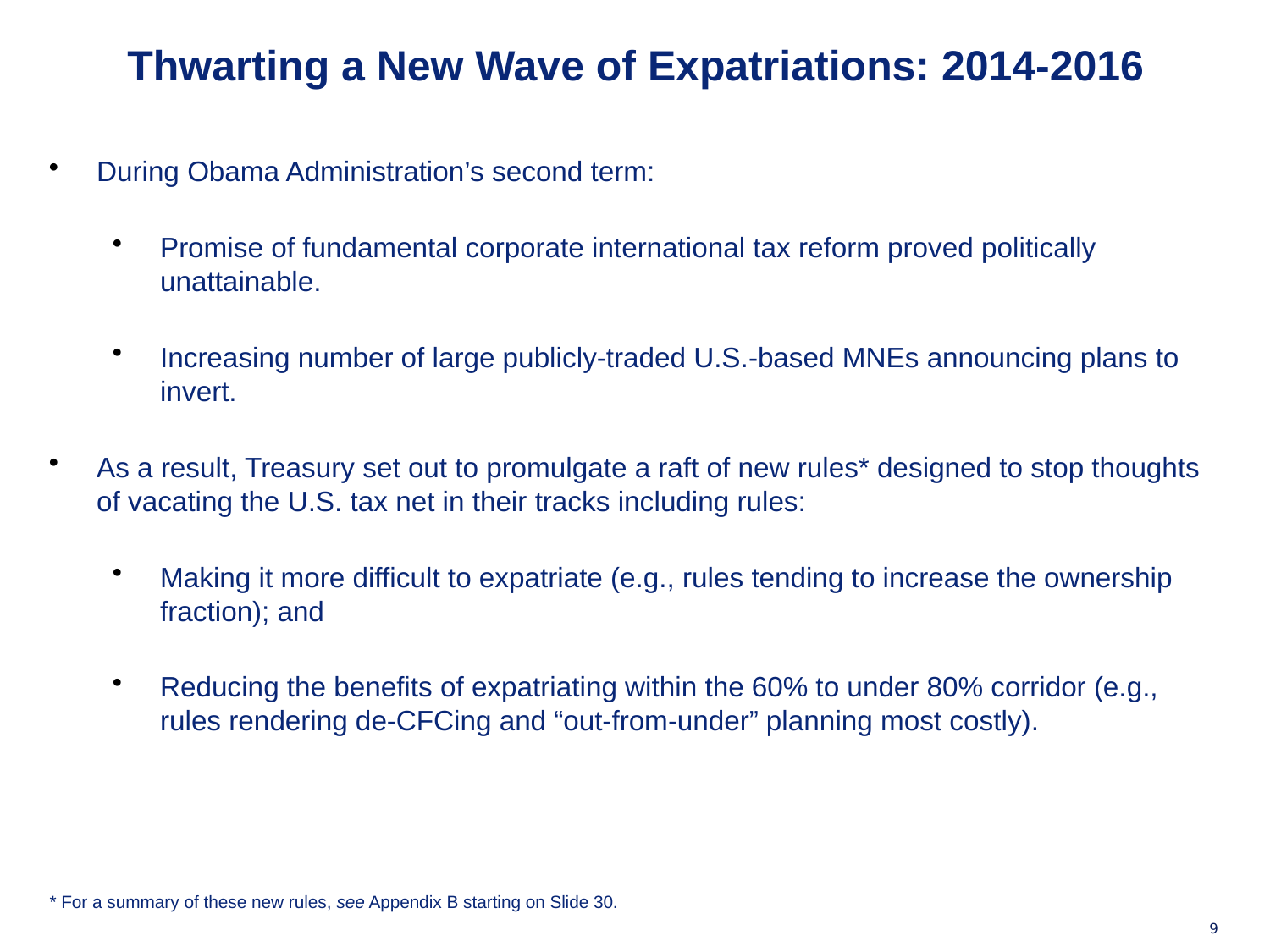

Thwarting a New Wave of Expatriations: 2014-2016
During Obama Administration’s second term:

Promise of fundamental corporate international tax reform proved politically unattainable.

Increasing number of large publicly-traded U.S.-based MNEs announcing plans to invert.

As a result, Treasury set out to promulgate a raft of new rules* designed to stop thoughts of vacating the U.S. tax net in their tracks including rules:

Making it more difficult to expatriate (e.g., rules tending to increase the ownership fraction); and

Reducing the benefits of expatriating within the 60% to under 80% corridor (e.g., rules rendering de-CFCing and “out-from-under” planning most costly).

* For a summary of these new rules, see Appendix B starting on Slide 30.